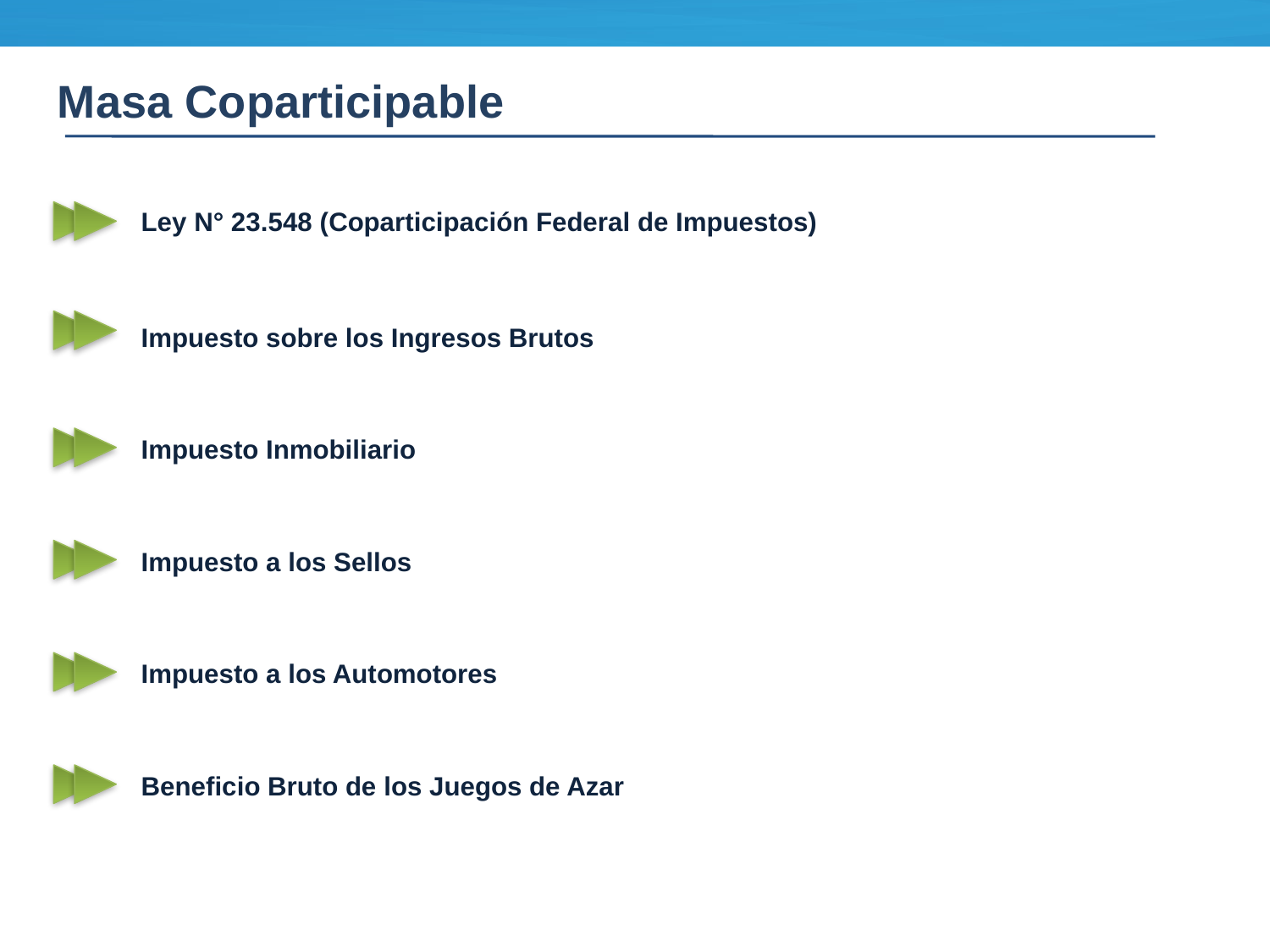

Masa Coparticipable
Ley N° 23.548 (Coparticipación Federal de Impuestos)

Impuesto sobre los Ingresos Brutos
Impuesto Inmobiliario

Impuesto a los Sellos

Impuesto a los Automotores

Beneficio Bruto de los Juegos de Azar